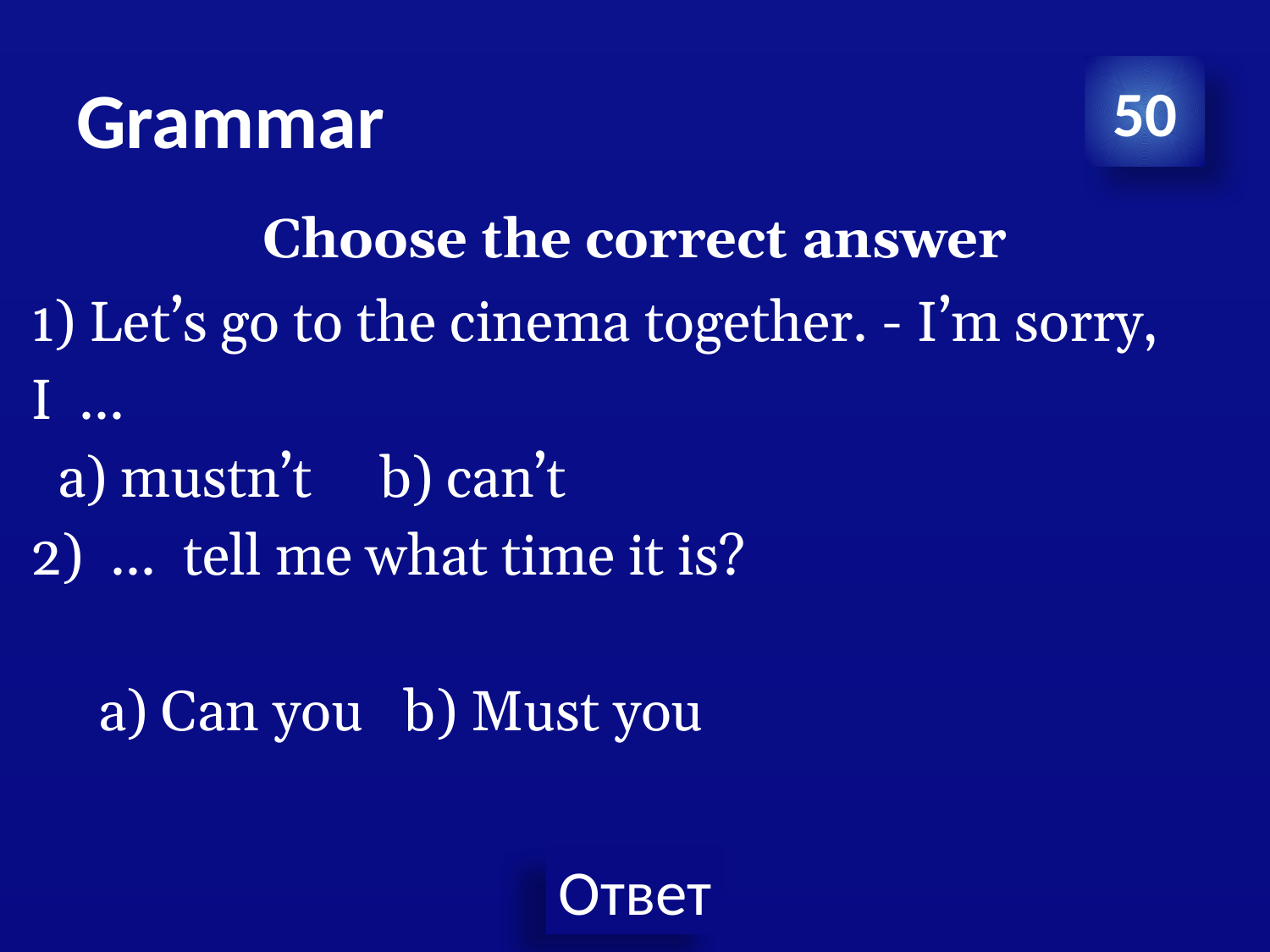

# Grammar
50
Choose the correct answer

1) Let’s go to the cinema together. - I’m sorry,
I  ...
  a) mustn’t     b) can’t
2)  ...  tell me what time it is?

     a) Can you   b) Must you